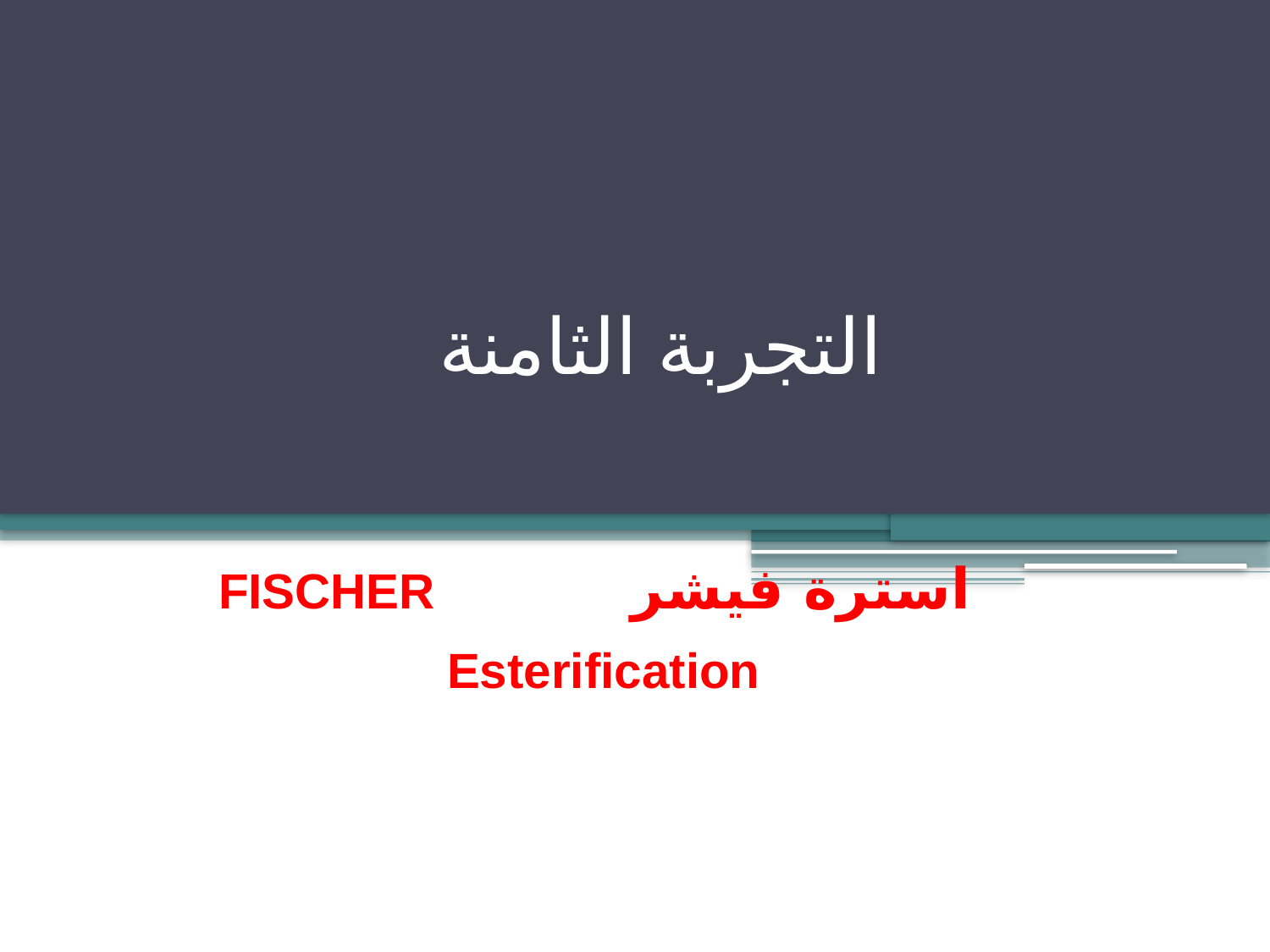

# التجربة الثامنة
استرة فيشر          FISCHER Esterification